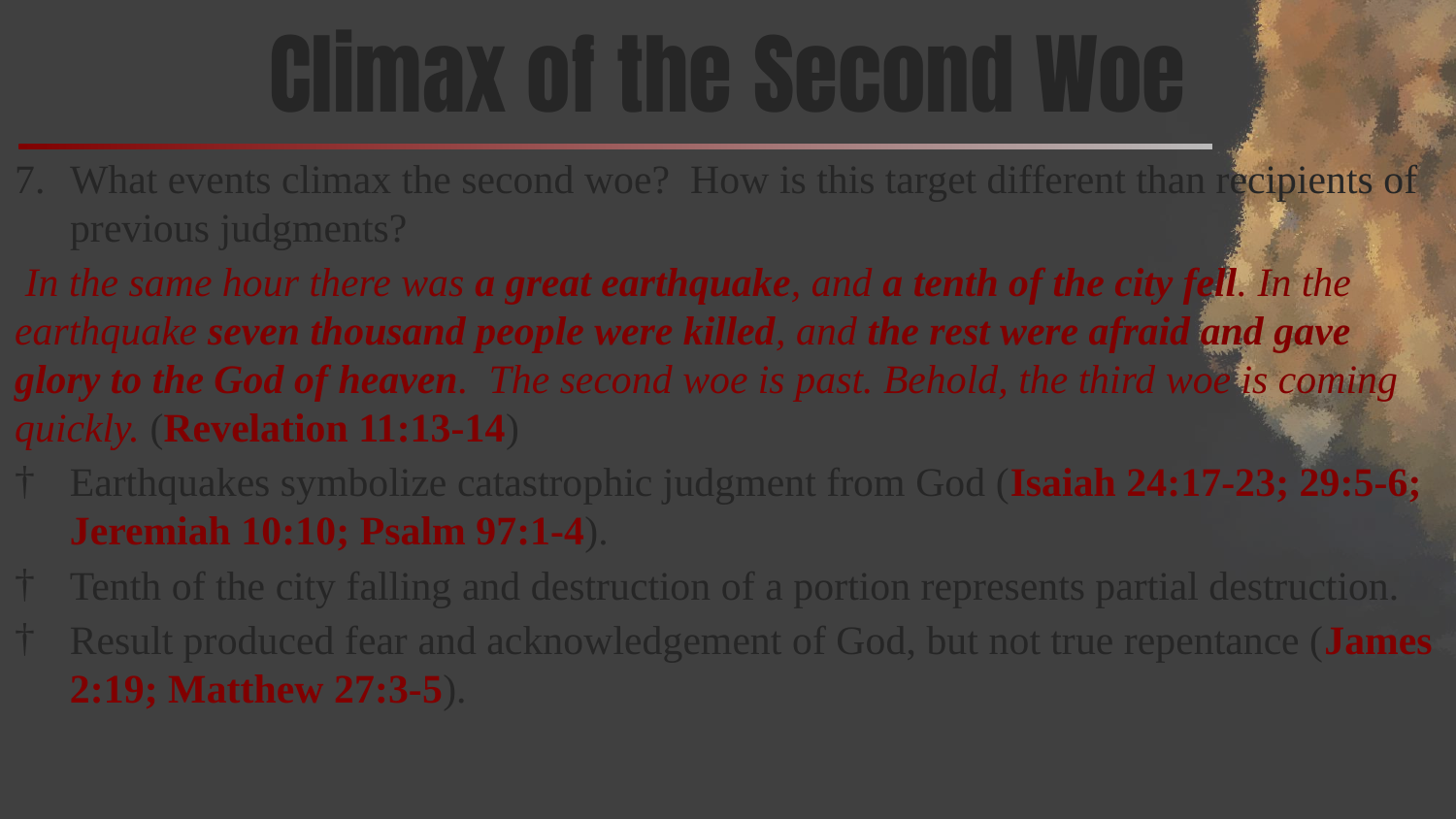

# Climax of the Second Woe
What events climax the second woe?  How is this target different than recipients of previous judgments?
 In the same hour there was a great earthquake, and a tenth of the city fell. In the earthquake seven thousand people were killed, and the rest were afraid and gave glory to the God of heaven.  The second woe is past. Behold, the third woe is coming quickly. (Revelation 11:13-14)
Earthquakes symbolize catastrophic judgment from God (Isaiah 24:17-23; 29:5-6; Jeremiah 10:10; Psalm 97:1-4).
Tenth of the city falling and destruction of a portion represents partial destruction.
Result produced fear and acknowledgement of God, but not true repentance (James 2:19; Matthew 27:3-5).